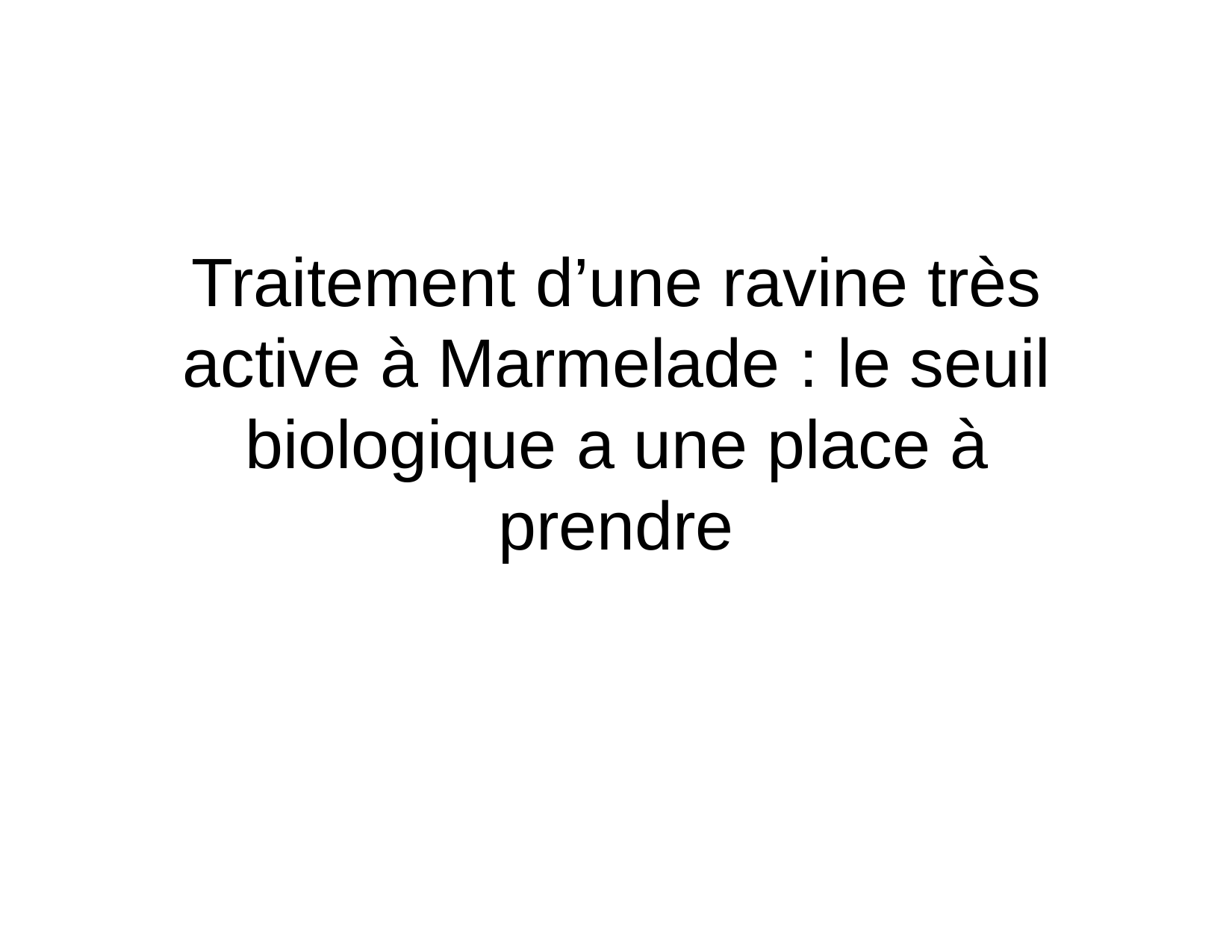

# Traitement d’une ravine très active à Marmelade : le seuil biologique a une place à prendre